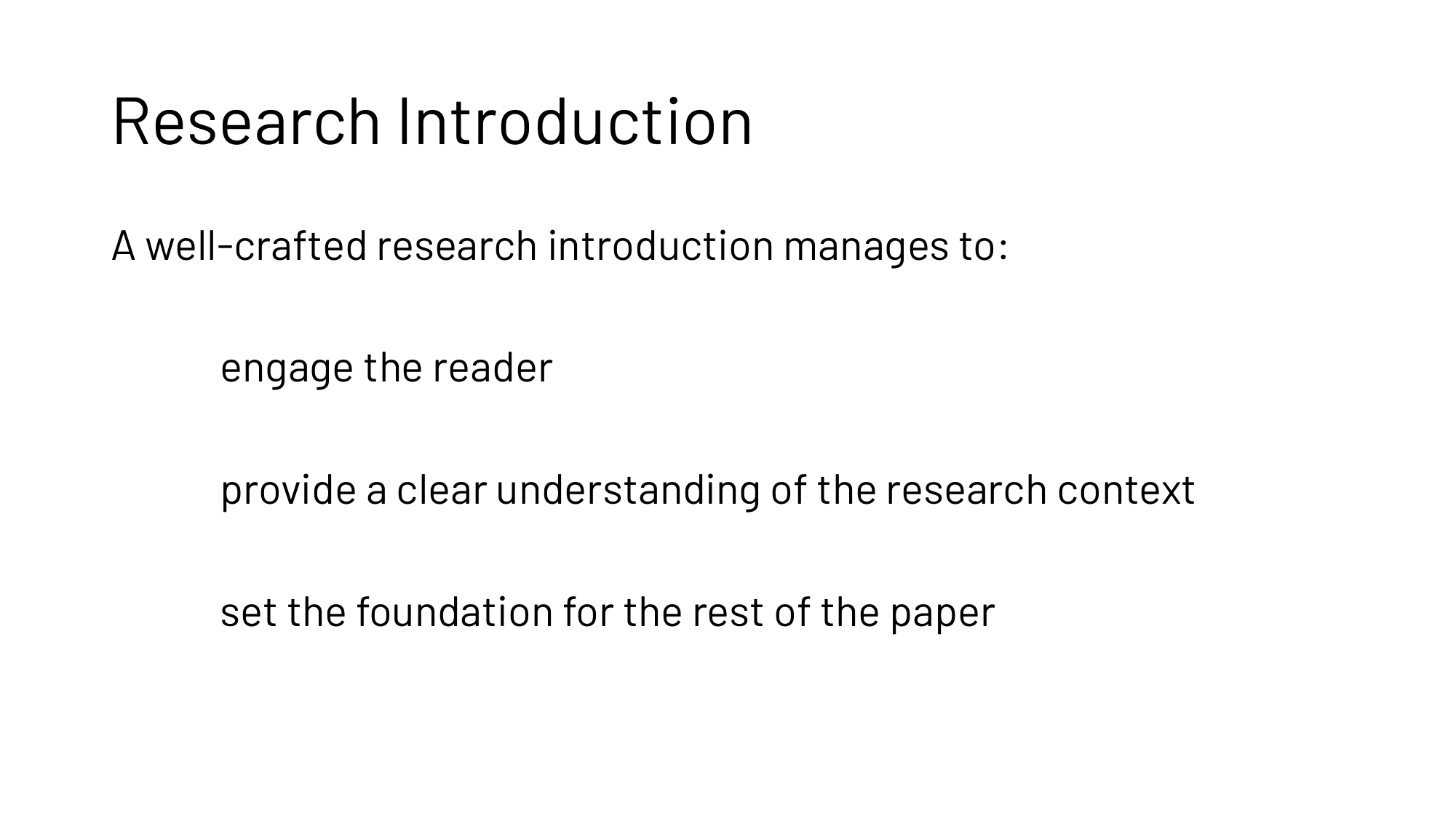

# Research Introduction
A well-crafted research introduction manages to:

	engage the reader

	provide a clear understanding of the research context

 	set the foundation for the rest of the paper